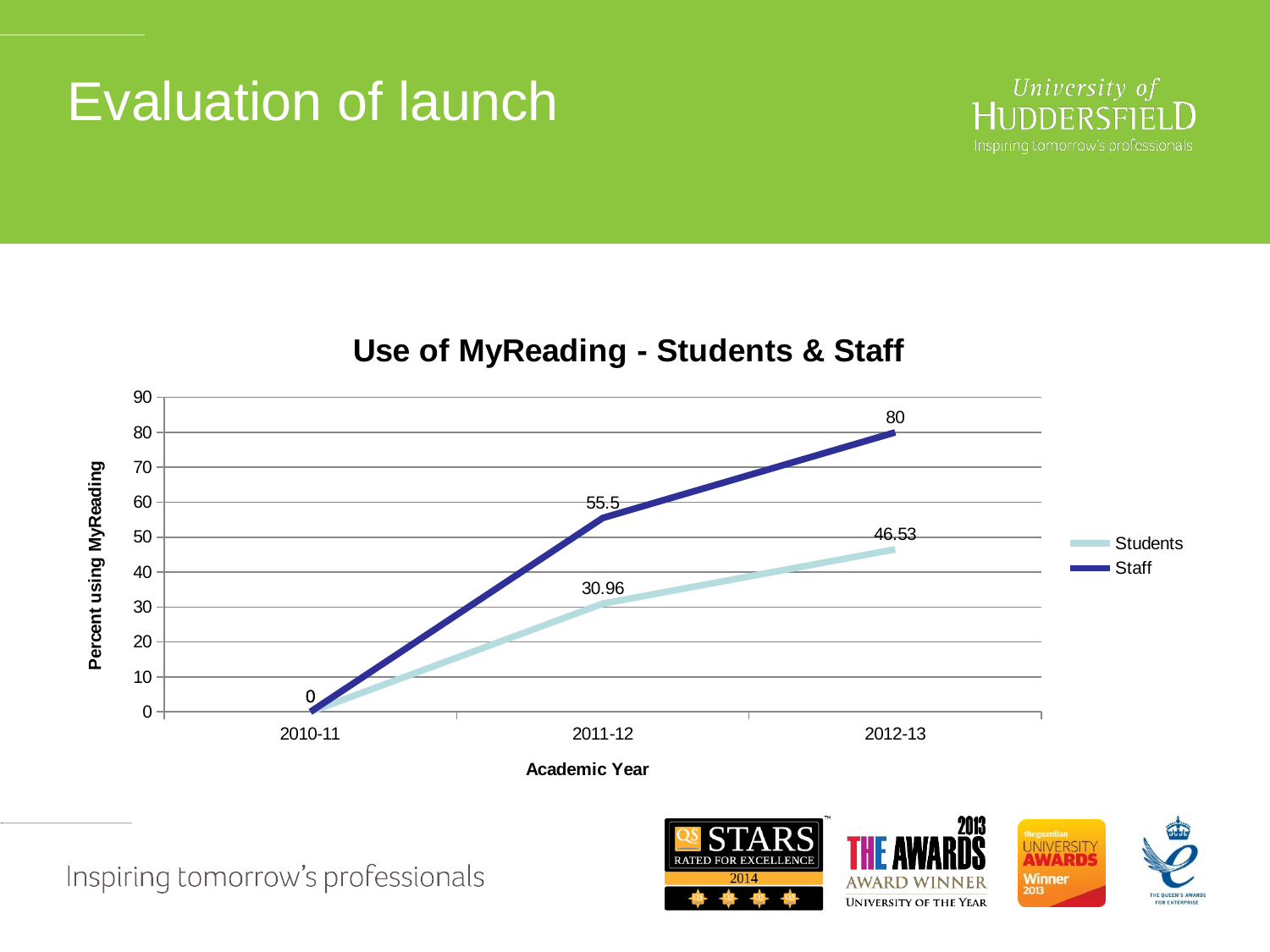

# Evaluation of launch

### Chart: Use of MyReading - Students & Staff

| Category | Students | Staff |
|---|---|---|
| 2010-11 | 0.0 | 0.0 |
| 2011-12 | 30.96 | 55.5 |
| 2012-13 | 46.53 | 80.0 |